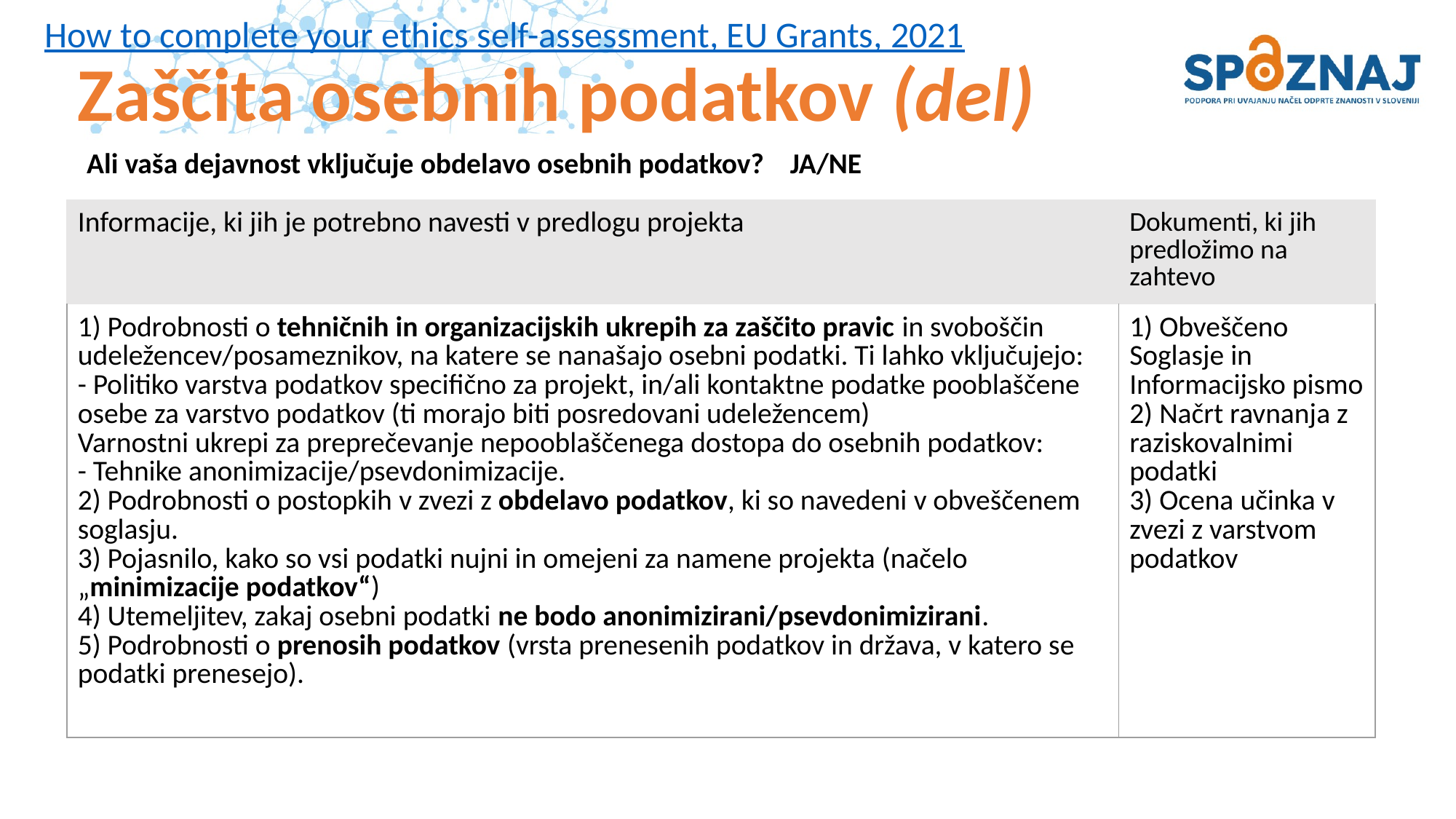

How to complete your ethics self-assessment, EU Grants, 2021
# Zaščita osebnih podatkov (del)
Ali vaša dejavnost vključuje obdelavo osebnih podatkov?    JA/NE
| Informacije, ki jih je potrebno navesti v predlogu projekta | Dokumenti, ki jih predložimo na zahtevo |
| --- | --- |
| 1) Podrobnosti o tehničnih in organizacijskih ukrepih za zaščito pravic in svoboščin udeležencev/posameznikov, na katere se nanašajo osebni podatki. Ti lahko vključujejo: - Politiko varstva podatkov specifično za projekt, in/ali kontaktne podatke pooblaščene osebe za varstvo podatkov (ti morajo biti posredovani udeležencem) Varnostni ukrepi za preprečevanje nepooblaščenega dostopa do osebnih podatkov: - Tehnike anonimizacije/psevdonimizacije. 2) Podrobnosti o postopkih v zvezi z obdelavo podatkov, ki so navedeni v obveščenem soglasju. 3) Pojasnilo, kako so vsi podatki nujni in omejeni za namene projekta (načelo „minimizacije podatkov“) 4) Utemeljitev, zakaj osebni podatki ne bodo anonimizirani/psevdonimizirani. 5) Podrobnosti o prenosih podatkov (vrsta prenesenih podatkov in država, v katero se podatki prenesejo). | 1) Obveščeno Soglasje in Informacijsko pismo 2) Načrt ravnanja z raziskovalnimi podatki 3) Ocena učinka v zvezi z varstvom podatkov |